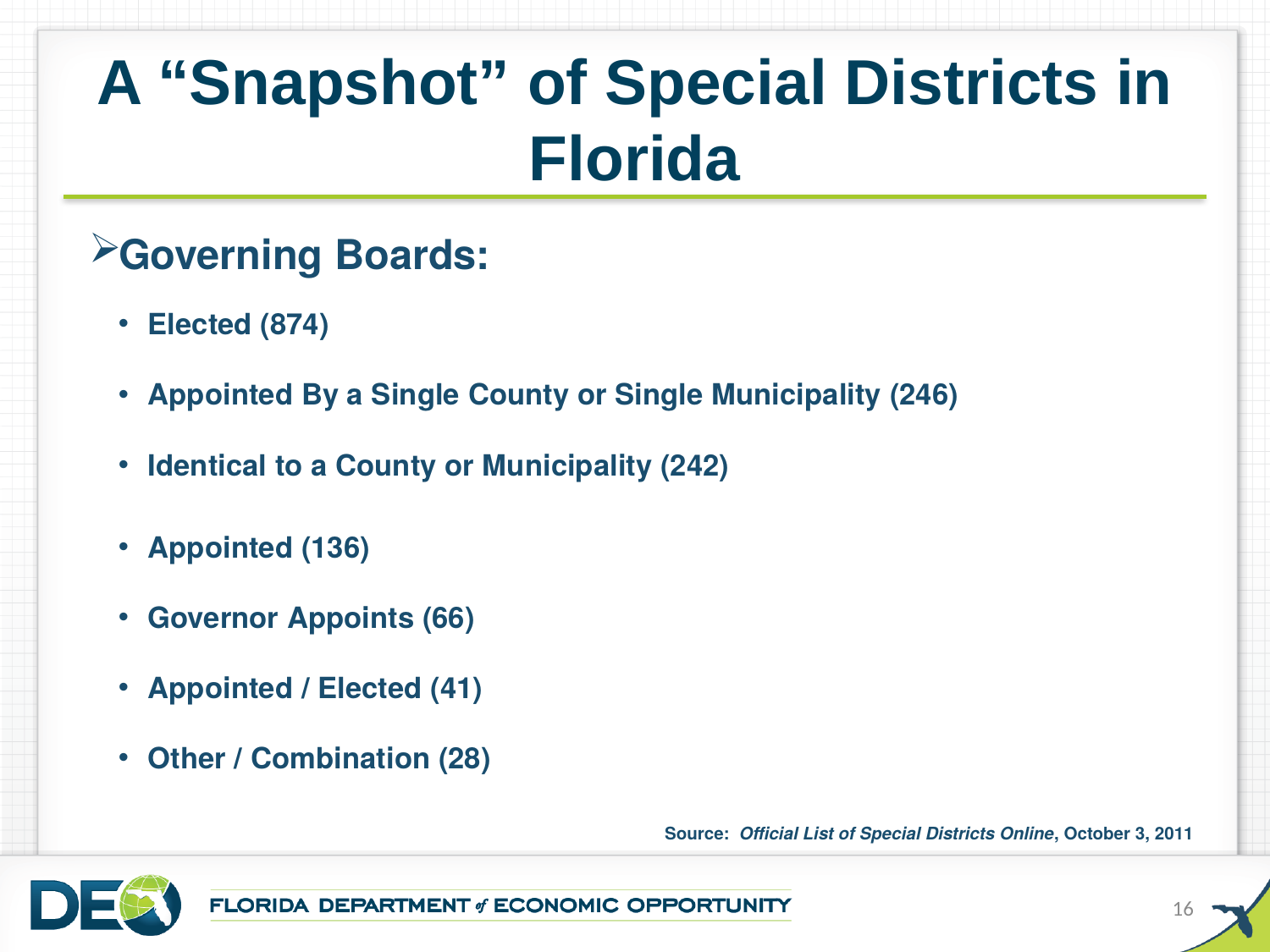

# A “Snapshot” of Special Districts in Florida
Governing Boards:

Elected (874)
Appointed By a Single County or Single Municipality (246)
Identical to a County or Municipality (242)

Appointed (136)
Governor Appoints (66)
Appointed / Elected (41)
Other / Combination (28)

Source:  Official List of Special Districts Online, October 3, 2011

16